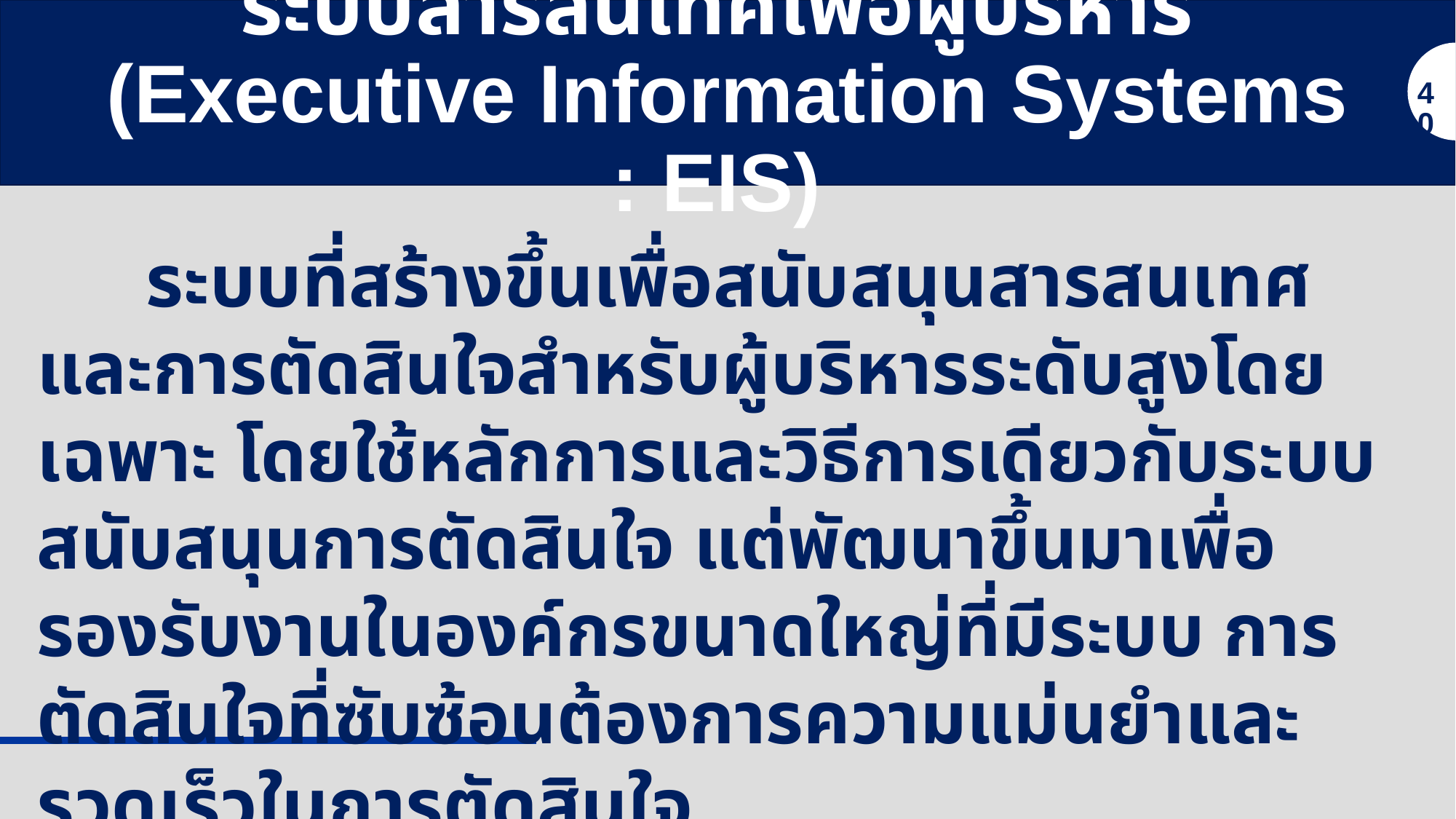

# ระบบสารสนเทศเพื่อผู้บริหาร (Executive Information Systems : EIS)
40
	ระบบที่สร้างขึ้นเพื่อสนับสนุนสารสนเทศและการตัดสินใจสำหรับผู้บริหารระดับสูงโดยเฉพาะ โดยใช้หลักการและวิธีการเดียวกับระบบสนับสนุนการตัดสินใจ แต่พัฒนาขึ้นมาเพื่อรองรับงานในองค์กรขนาดใหญ่ที่มีระบบ การตัดสินใจที่ซับซ้อนต้องการความแม่นยำและรวดเร็วในการตัดสินใจ